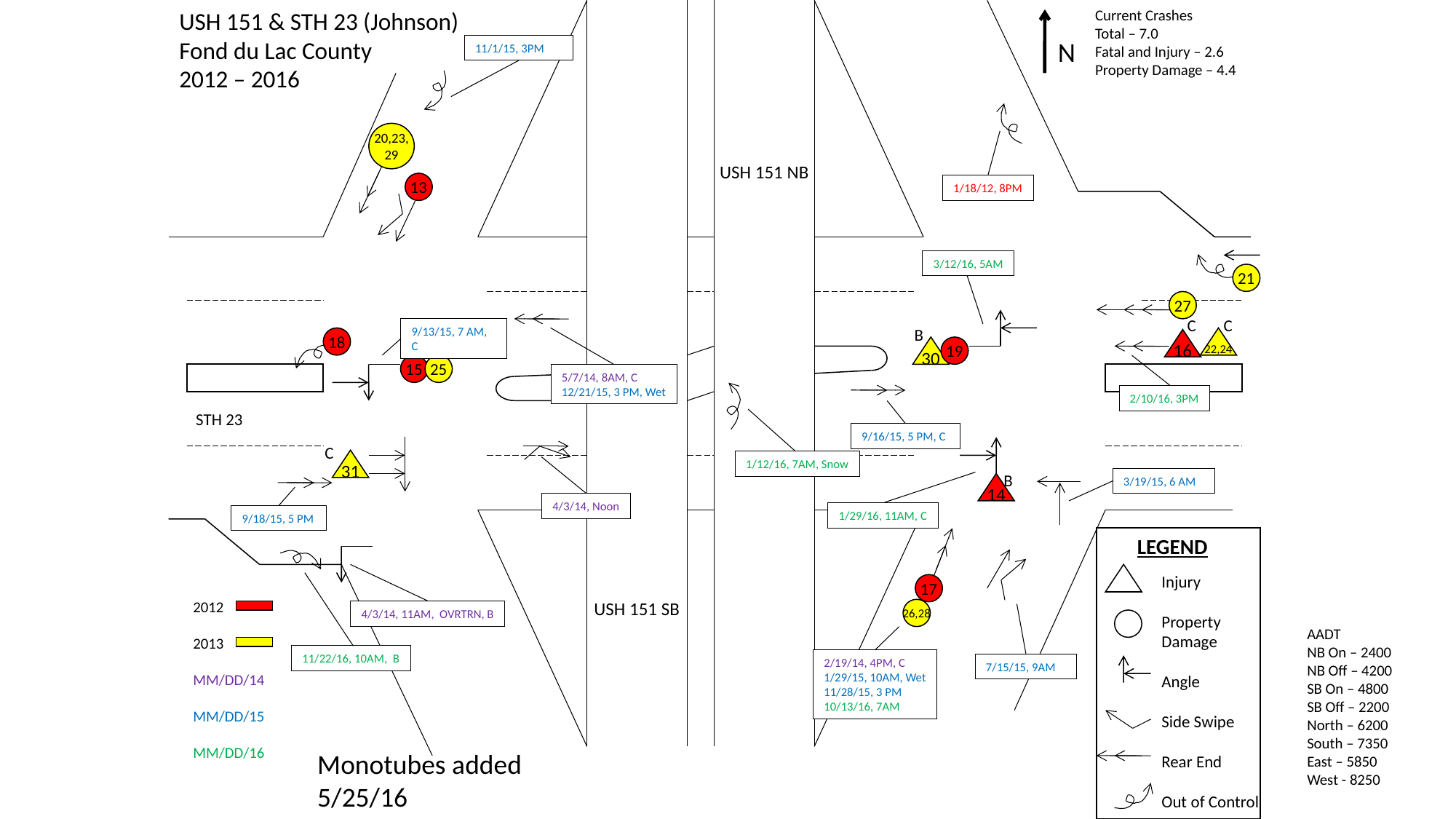

Current Crashes
Total – 7.0
Fatal and Injury – 2.6
Property Damage – 4.4
USH 151 & STH 23 (Johnson) Fond du Lac County
2012 – 2016
N
11/1/15, 3PM

20,23,
29
USH 151 NB
13
1/18/12, 8PM

3/12/16, 5AM
21
27

C
C
9/13/15, 7 AM, C
B
30
22,24
18
16
19

15
25

5/7/14, 8AM, C
12/21/15, 3 PM, Wet

2/10/16, 3PM

STH 23
9/16/15, 5 PM, C
C
31

1/12/16, 7AM, Snow
B
3/19/15, 6 AM
14
4/3/14, Noon
1/29/16, 11AM, C
9/18/15, 5 PM

LEGEND

Injury

Property Damage

Angle

Side Swipe

Rear End

Out of Control

17
2012

2013

MM/DD/14

MM/DD/15

MM/DD/16

USH 151 SB
26,28
4/3/14, 11AM,  OVRTRN, B

AADT
NB On – 2400
NB Off – 4200
SB On – 4800
SB Off – 2200
North – 6200
South – 7350
East – 5850
West - 8250
11/22/16, 10AM,  B
2/19/14, 4PM, C
1/29/15, 10AM, Wet
11/28/15, 3 PM
10/13/16, 7AM
7/15/15, 9AM

Monotubes added 5/25/16